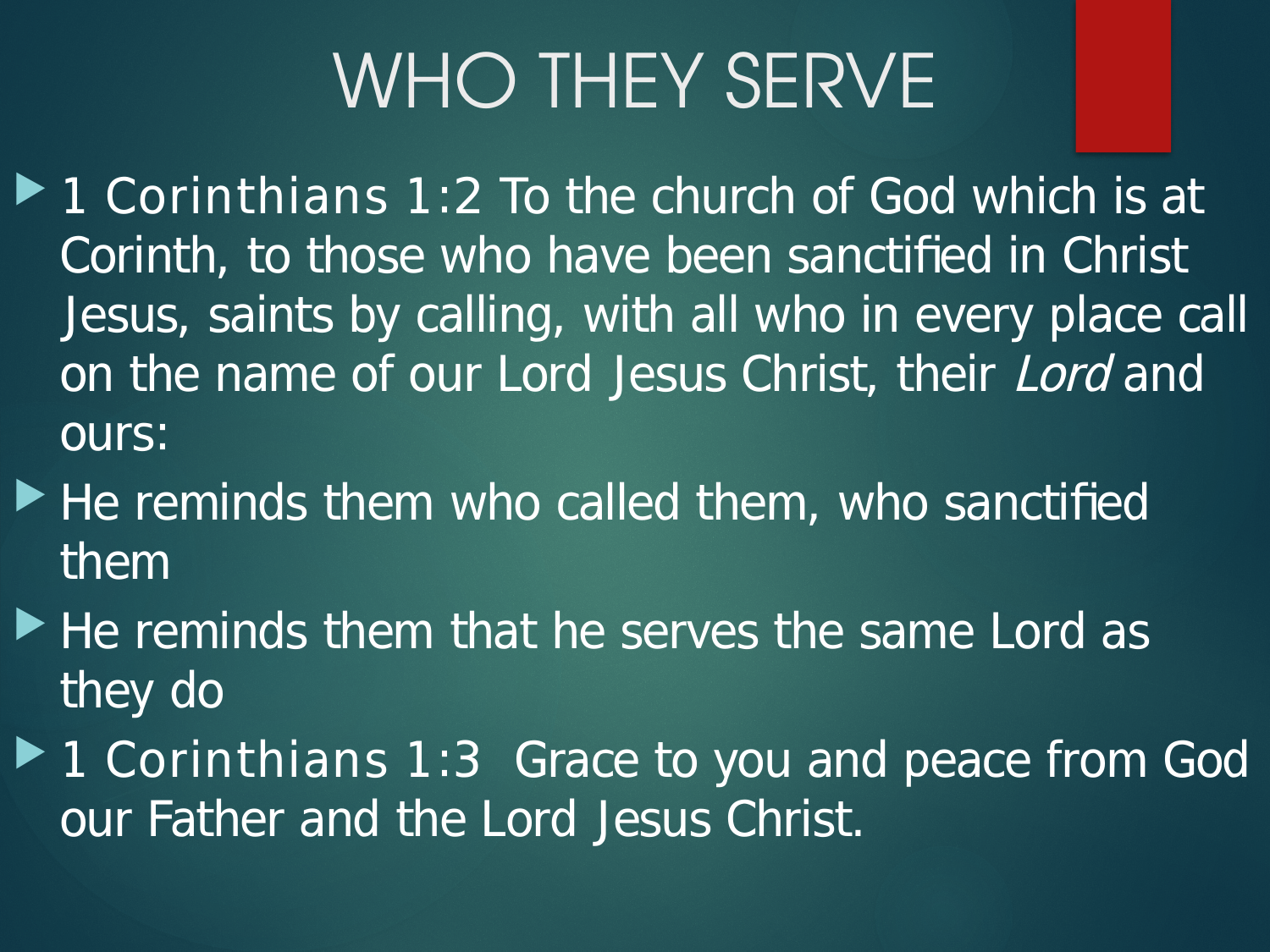

# WHO THEY SERVE
1 Corinthians 1:2 To the church of God which is at Corinth, to those who have been sanctified in Christ Jesus, saints by calling, with all who in every place call on the name of our Lord Jesus Christ, their Lord and ours:
He reminds them who called them, who sanctified them
He reminds them that he serves the same Lord as they do
1 Corinthians 1:3  Grace to you and peace from God our Father and the Lord Jesus Christ.